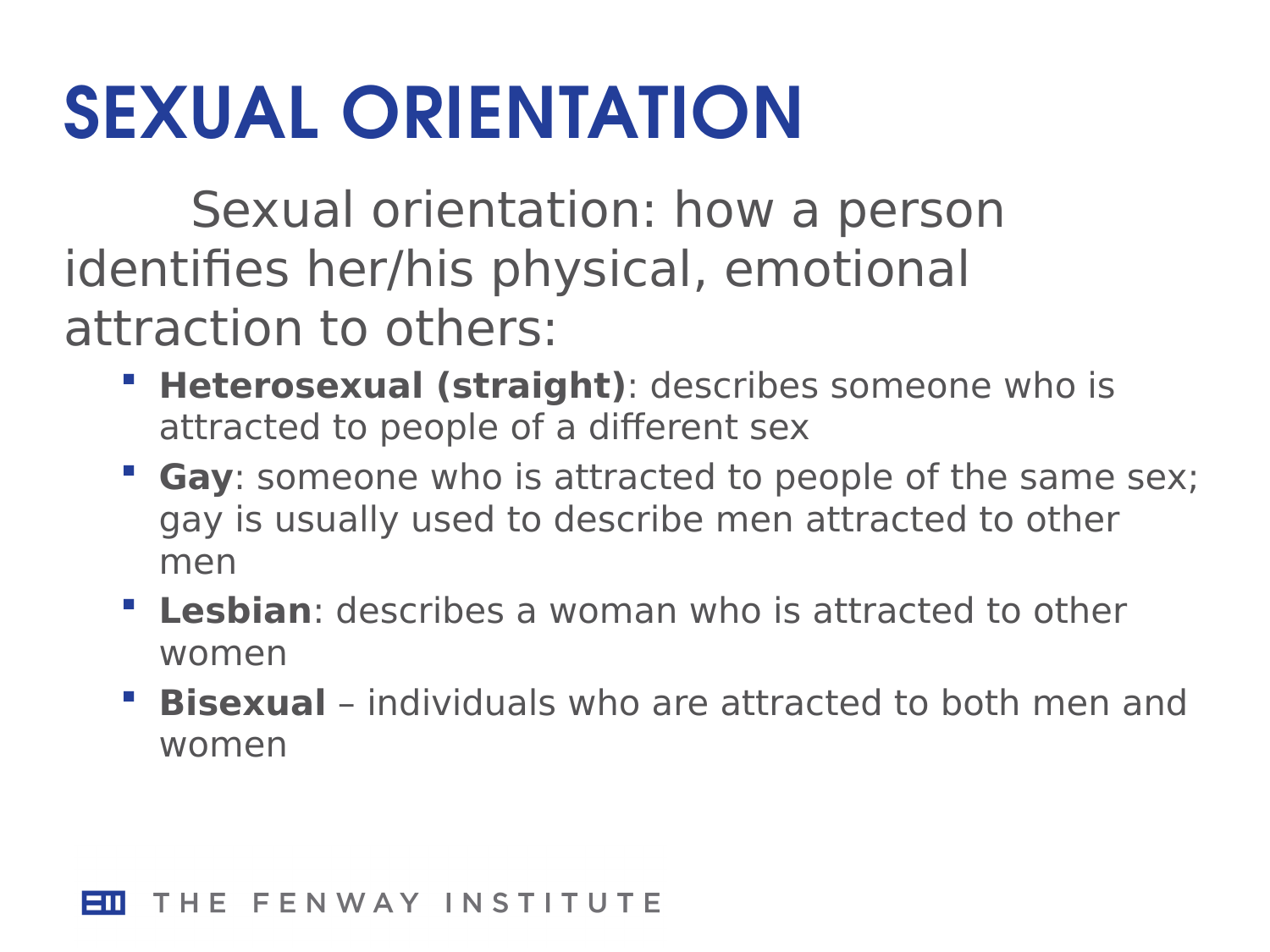

# Sexual Orientation
	Sexual orientation: how a person identifies her/his physical, emotional attraction to others:
Heterosexual (straight): describes someone who is attracted to people of a different sex
Gay: someone who is attracted to people of the same sex; gay is usually used to describe men attracted to other men
Lesbian: describes a woman who is attracted to other women
Bisexual – individuals who are attracted to both men and women